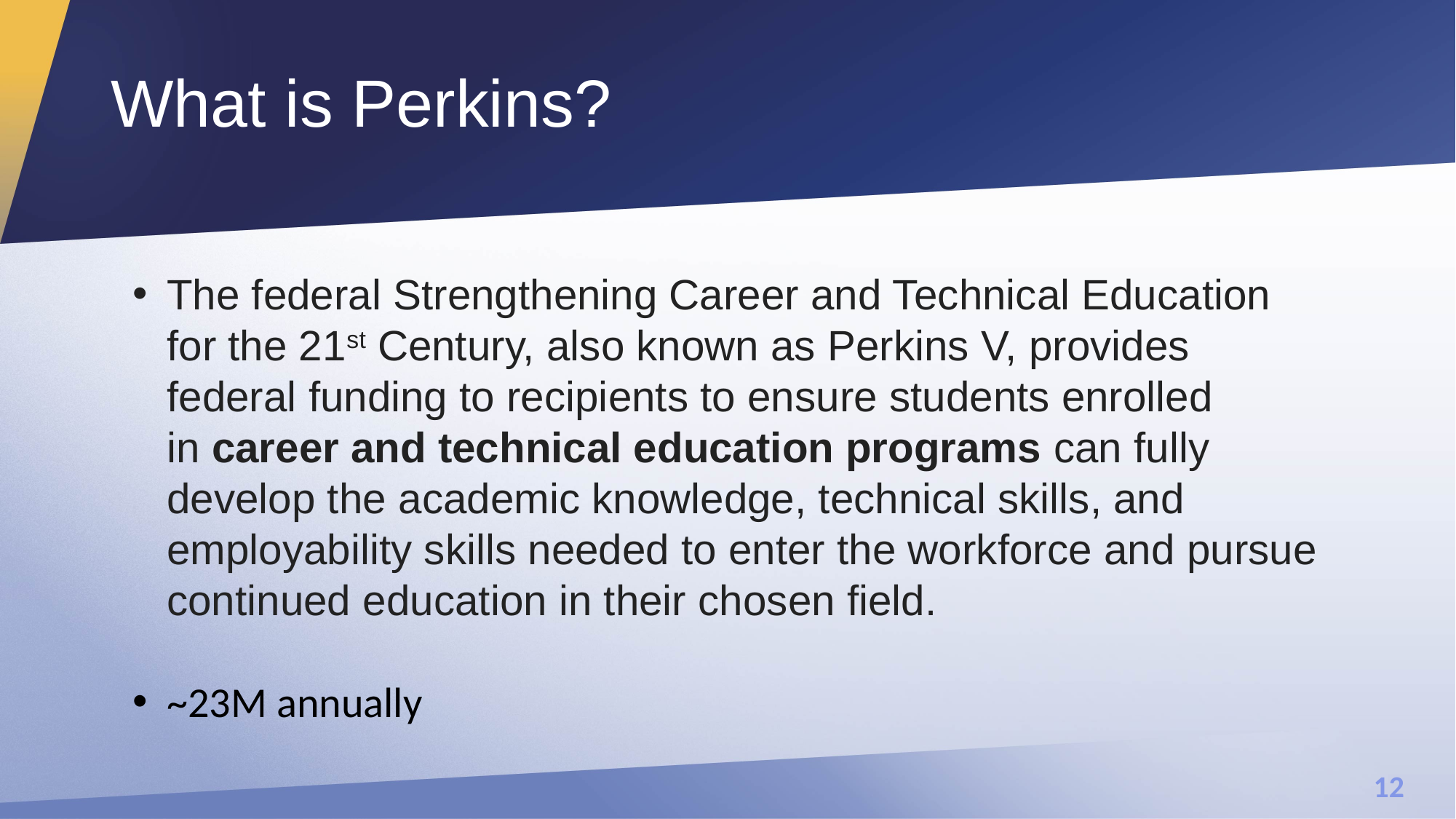

# What is Perkins?
The federal Strengthening Career and Technical Education for the 21st Century, also known as Perkins V, provides federal funding to recipients to ensure students enrolled in career and technical education programs can fully develop the academic knowledge, technical skills, and employability skills needed to enter the workforce and pursue continued education in their chosen field.

~23M annually